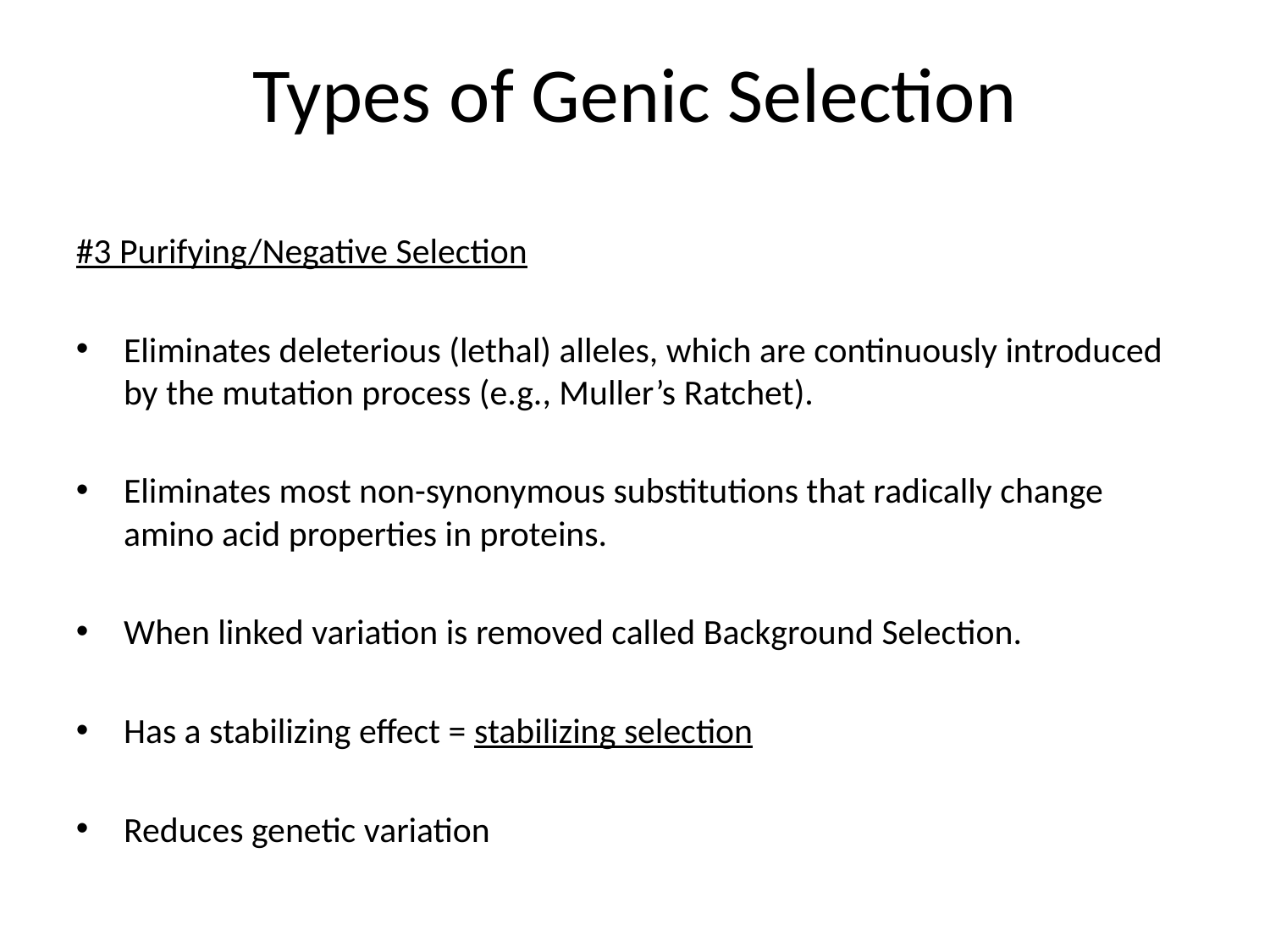

Types of Genic Selection
#3 Purifying/Negative Selection

Eliminates deleterious (lethal) alleles, which are continuously introduced by the mutation process (e.g., Muller’s Ratchet).

Eliminates most non-synonymous substitutions that radically change amino acid properties in proteins.

When linked variation is removed called Background Selection.

Has a stabilizing effect = stabilizing selection

Reduces genetic variation